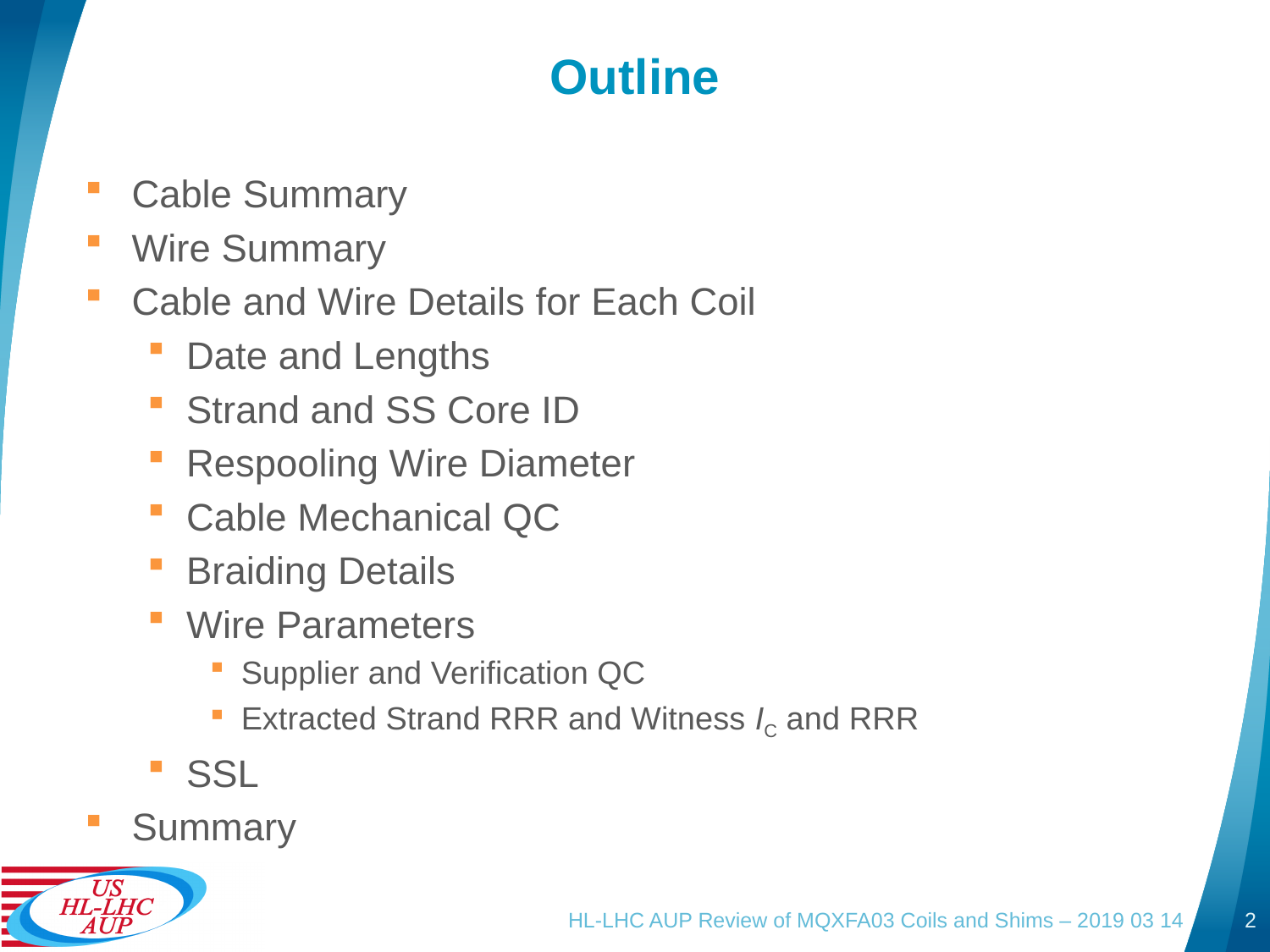

# Outline
Cable Summary
Wire Summary
Cable and Wire Details for Each Coil
Date and Lengths
Strand and SS Core ID
Respooling Wire Diameter
Cable Mechanical QC
Braiding Details
Wire Parameters
Supplier and Verification QC
Extracted Strand RRR and Witness IC and RRR
SSL
Summary
HL-LHC AUP Review of MQXFA03 Coils and Shims – 2019 03 14
2